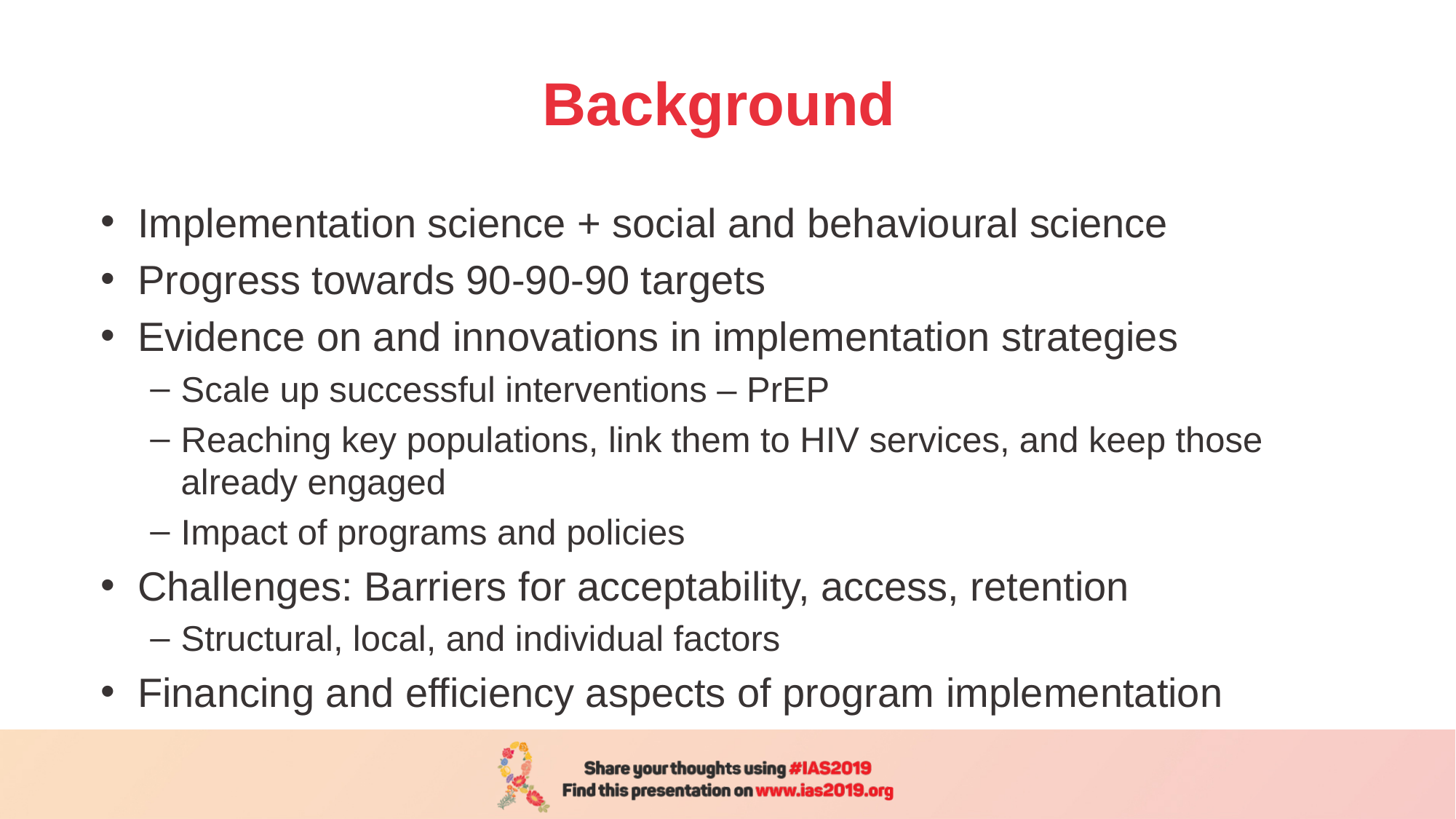

# Background
Implementation science + social and behavioural science
Progress towards 90-90-90 targets
Evidence on and innovations in implementation strategies
Scale up successful interventions – PrEP
Reaching key populations, link them to HIV services, and keep those already engaged
Impact of programs and policies
Challenges: Barriers for acceptability, access, retention
Structural, local, and individual factors
Financing and efficiency aspects of program implementation